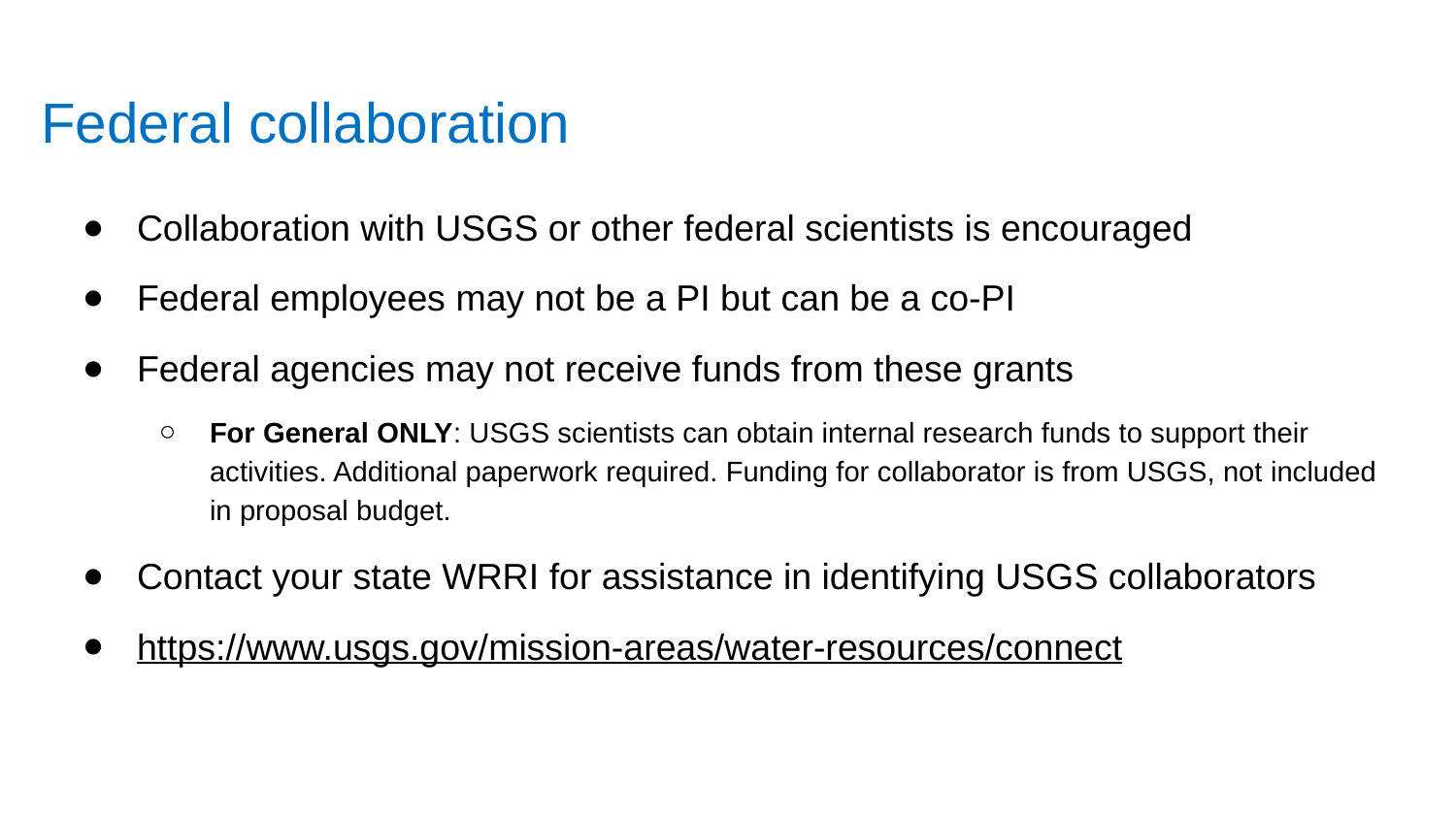

Federal collaboration
Collaboration with USGS or other federal scientists is encouraged
Federal employees may not be a PI but can be a co-PI
Federal agencies may not receive funds from these grants
For General ONLY: USGS scientists can obtain internal research funds to support their activities. Additional paperwork required. Funding for collaborator is from USGS, not included in proposal budget.
Contact your state WRRI for assistance in identifying USGS collaborators
https://www.usgs.gov/mission-areas/water-resources/connect